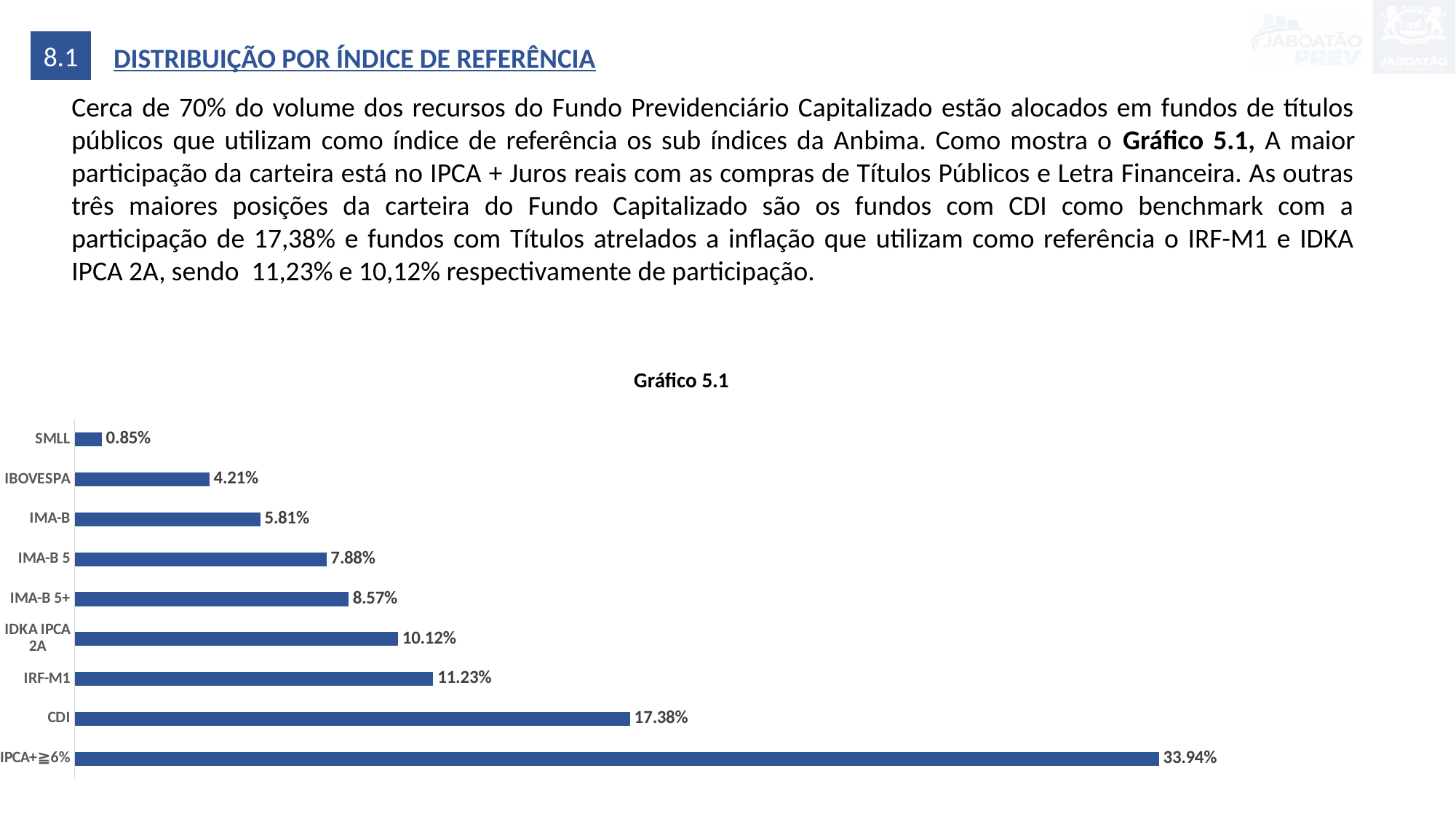

8.1
DISTRIBUIÇÃO POR ÍNDICE DE REFERÊNCIA
Cerca de 70% do volume dos recursos do Fundo Previdenciário Capitalizado estão alocados em fundos de títulos públicos que utilizam como índice de referência os sub índices da Anbima. Como mostra o Gráfico 5.1, A maior participação da carteira está no IPCA + Juros reais com as compras de Títulos Públicos e Letra Financeira. As outras três maiores posições da carteira do Fundo Capitalizado são os fundos com CDI como benchmark com a participação de 17,38% e fundos com Títulos atrelados a inflação que utilizam como referência o IRF-M1 e IDKA IPCA 2A, sendo  11,23% e 10,12% respectivamente de participação.
Gráfico 5.1

### Chart

| Category |  |
|---|---|
| IPCA+≧6% | 0.3394065659833987 |
| CDI | 0.17383210341841754 |
| IRF-M1 | 0.11227515783374047 |
| IDKA IPCA 2A | 0.10124121184098643 |
| IMA-B 5+ | 0.085742975736355 |
| IMA-B 5 | 0.07879451179445877 |
| IMA-B | 0.058099985127313264 |
| IBOVESPA | 0.04213843613380602 |
|  SMLL | 0.008469052131523686 |